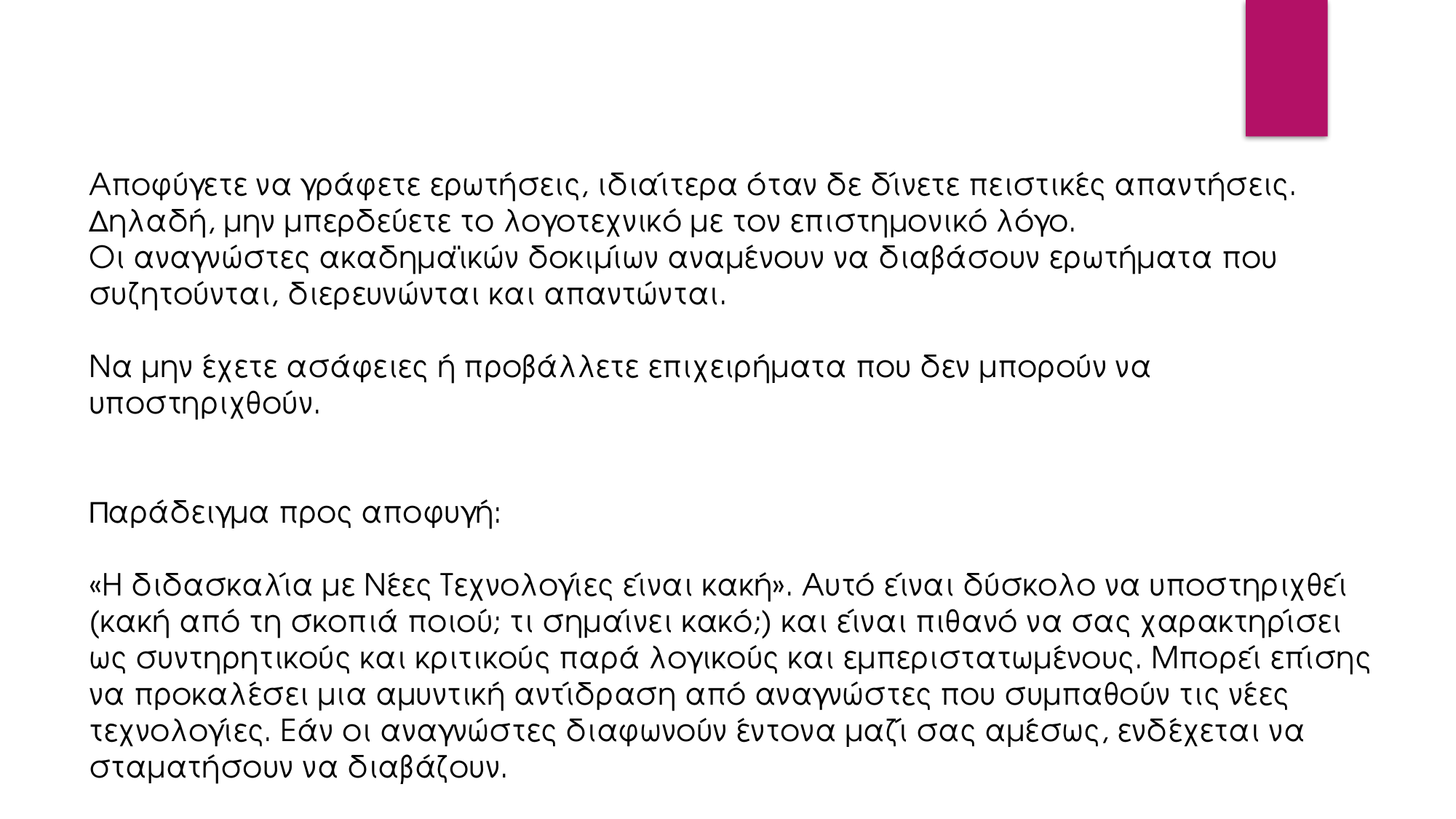

Αποφύγετε να γράφετε ερωτήσεις, ιδιαίτερα όταν δε δίνετε πειστικές απαντήσεις. Δηλαδή, μην μπερδεύετε το λογοτεχνικό με τον επιστημονικό λόγο.
Οι αναγνώστες ακαδημαϊκών δοκιμίων αναμένουν να διαβάσουν ερωτήματα που συζητούνται, διερευνώνται και απαντώνται.

Να μην έχετε ασάφειες ή προβάλλετε επιχειρήματα που δεν μπορούν να υποστηριχθούν.

Παράδειγμα προς αποφυγή:

«Η διδασκαλία με Νέες Τεχνολογίες είναι κακή». Αυτό είναι δύσκολο να υποστηριχθεί (κακή από τη σκοπιά ποιού; τι σημαίνει κακό;) και είναι πιθανό να σας χαρακτηρίσει ως συντηρητικούς και κριτικούς παρά λογικούς και εμπεριστατωμένους. Μπορεί επίσης να προκαλέσει μια αμυντική αντίδραση από αναγνώστες που συμπαθούν τις νέες τεχνολογίες. Εάν οι αναγνώστες διαφωνούν έντονα μαζί σας αμέσως, ενδέχεται να σταματήσουν να διαβάζουν.